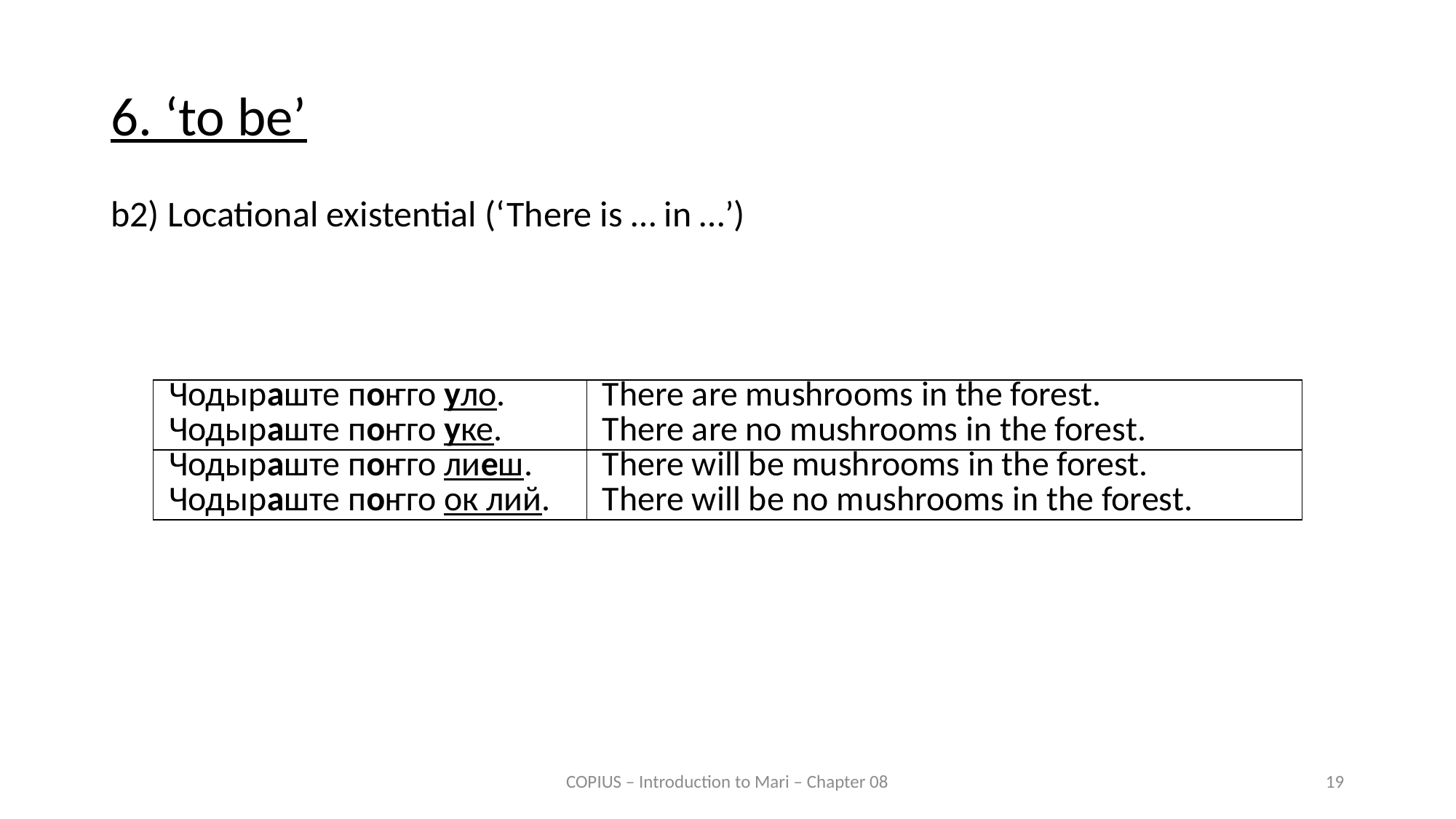

6. ‘to be’
b2) Locational existential (‘There is … in …’)
| Чодыраште поҥго уло. Чодыраште поҥго уке. | There are mushrooms in the forest. There are no mushrooms in the forest. |
| --- | --- |
| Чодыраште поҥго лиеш. Чодыраште поҥго ок лий. | There will be mushrooms in the forest. There will be no mushrooms in the forest. |
COPIUS – Introduction to Mari – Chapter 08
19